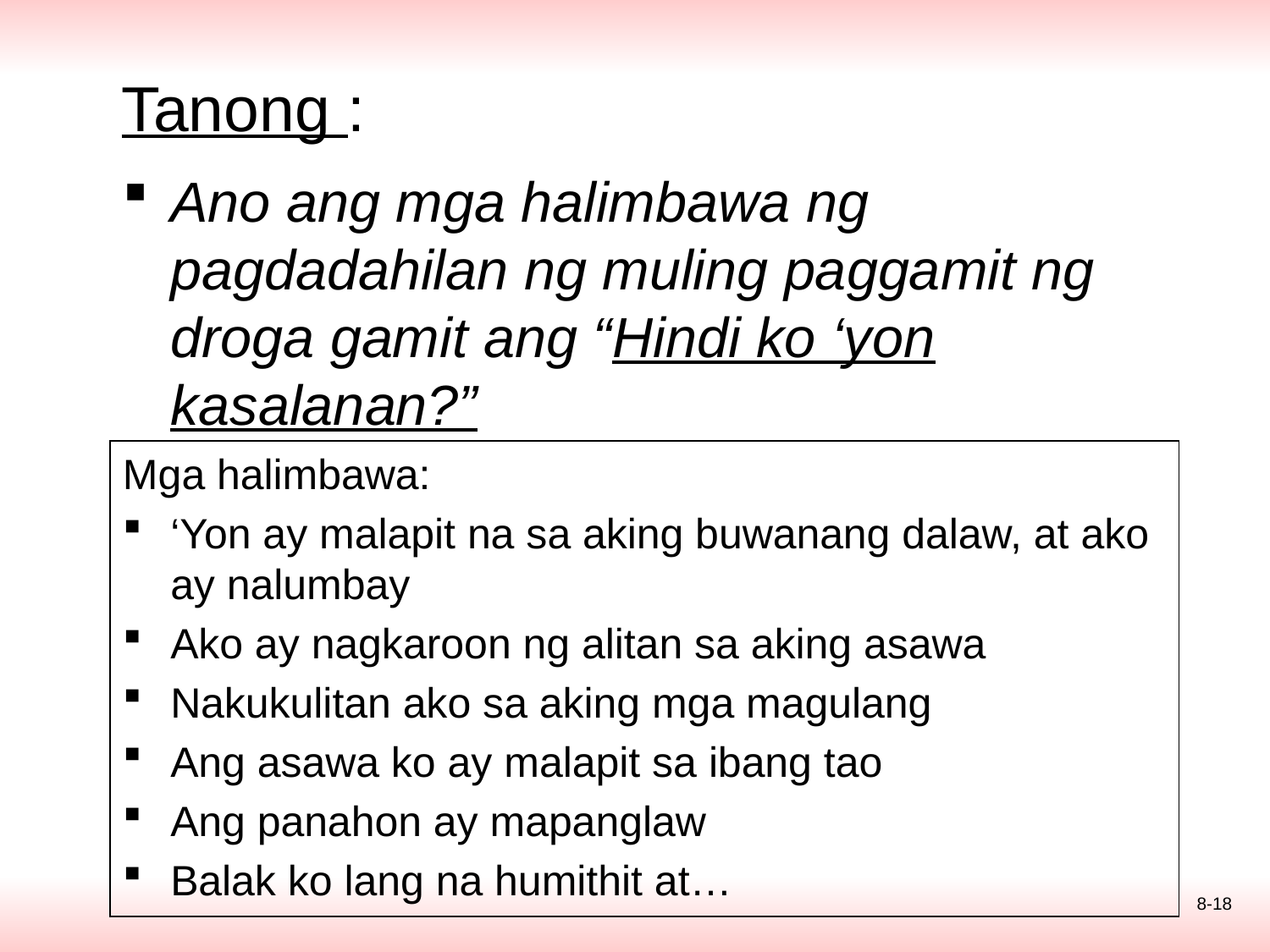

# Tanong :
Ano ang mga halimbawa ng pagdadahilan ng muling paggamit ng droga gamit ang “Hindi ko ‘yon kasalanan?”
Mga halimbawa:
‘Yon ay malapit na sa aking buwanang dalaw, at ako ay nalumbay
Ako ay nagkaroon ng alitan sa aking asawa
Nakukulitan ako sa aking mga magulang
Ang asawa ko ay malapit sa ibang tao
Ang panahon ay mapanglaw
Balak ko lang na humithit at…
8-18